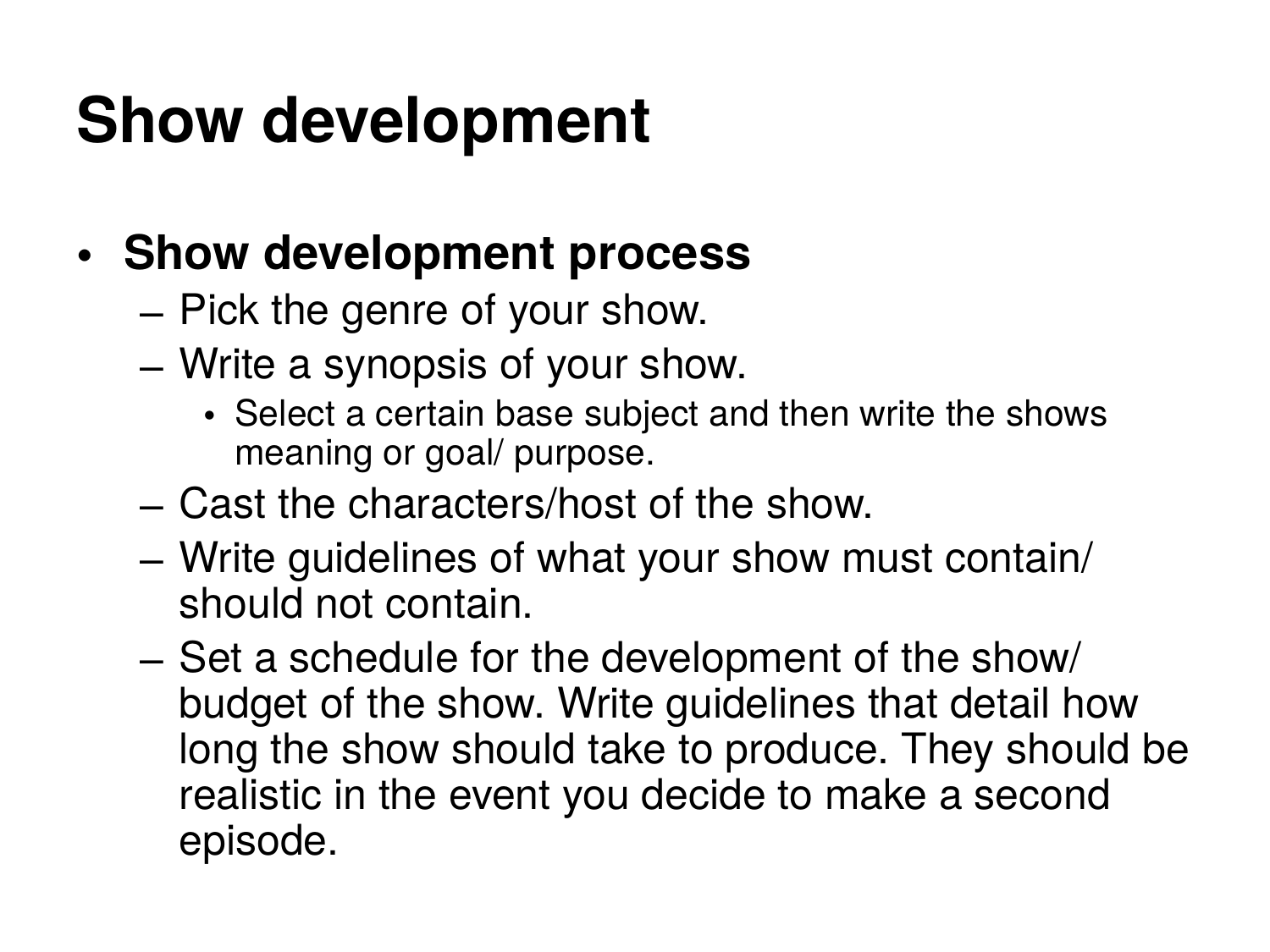

Show development
Show development process
Pick the genre of your show.
Write a synopsis of your show.
Select a certain base subject and then write the shows meaning or goal/ purpose.
Cast the characters/host of the show.
Write guidelines of what your show must contain/ should not contain.
Set a schedule for the development of the show/ budget of the show. Write guidelines that detail how long the show should take to produce. They should be realistic in the event you decide to make a second episode.